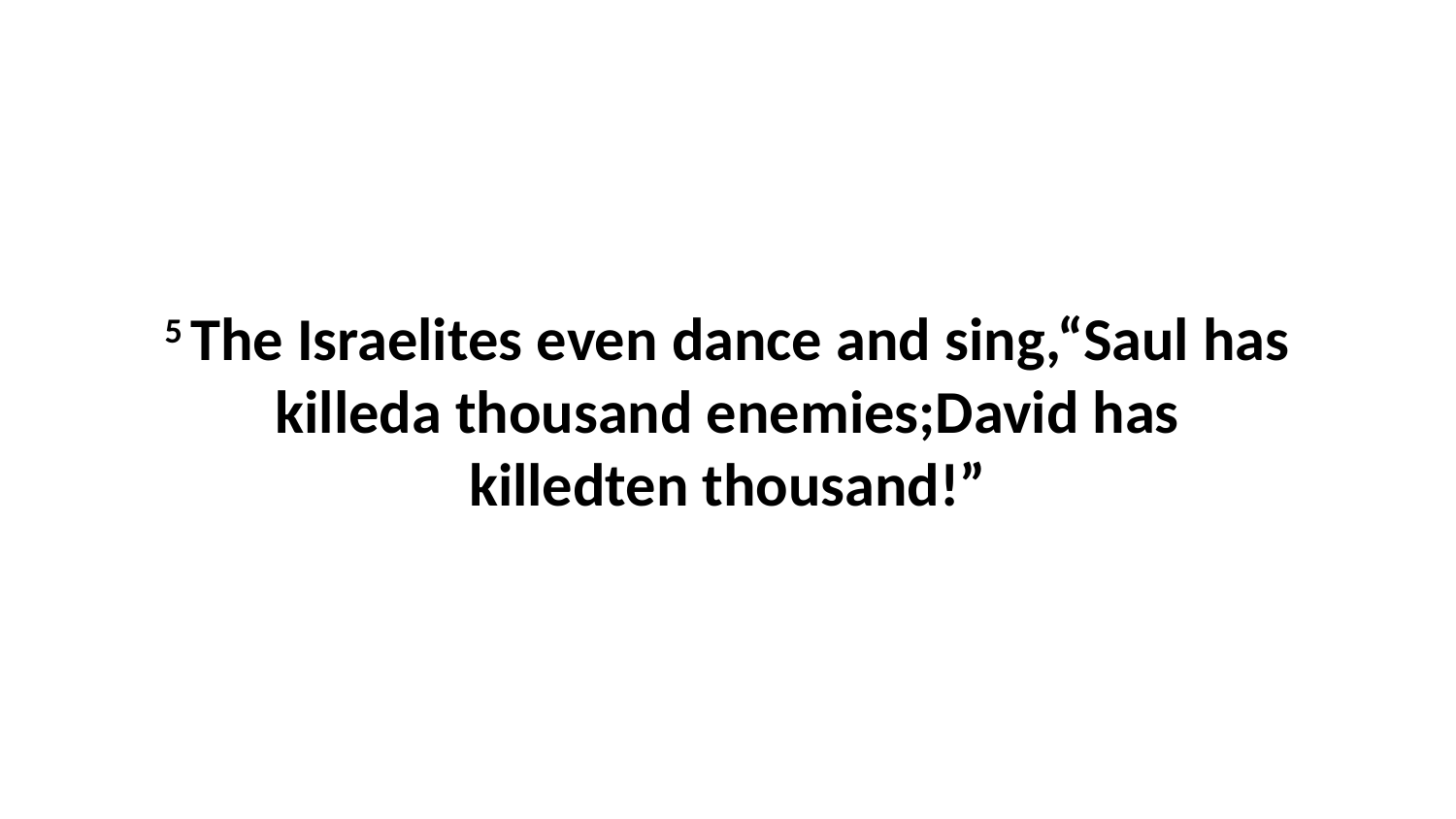

5 The Israelites even dance and sing,“Saul has killeda thousand enemies;David has killedten thousand!”